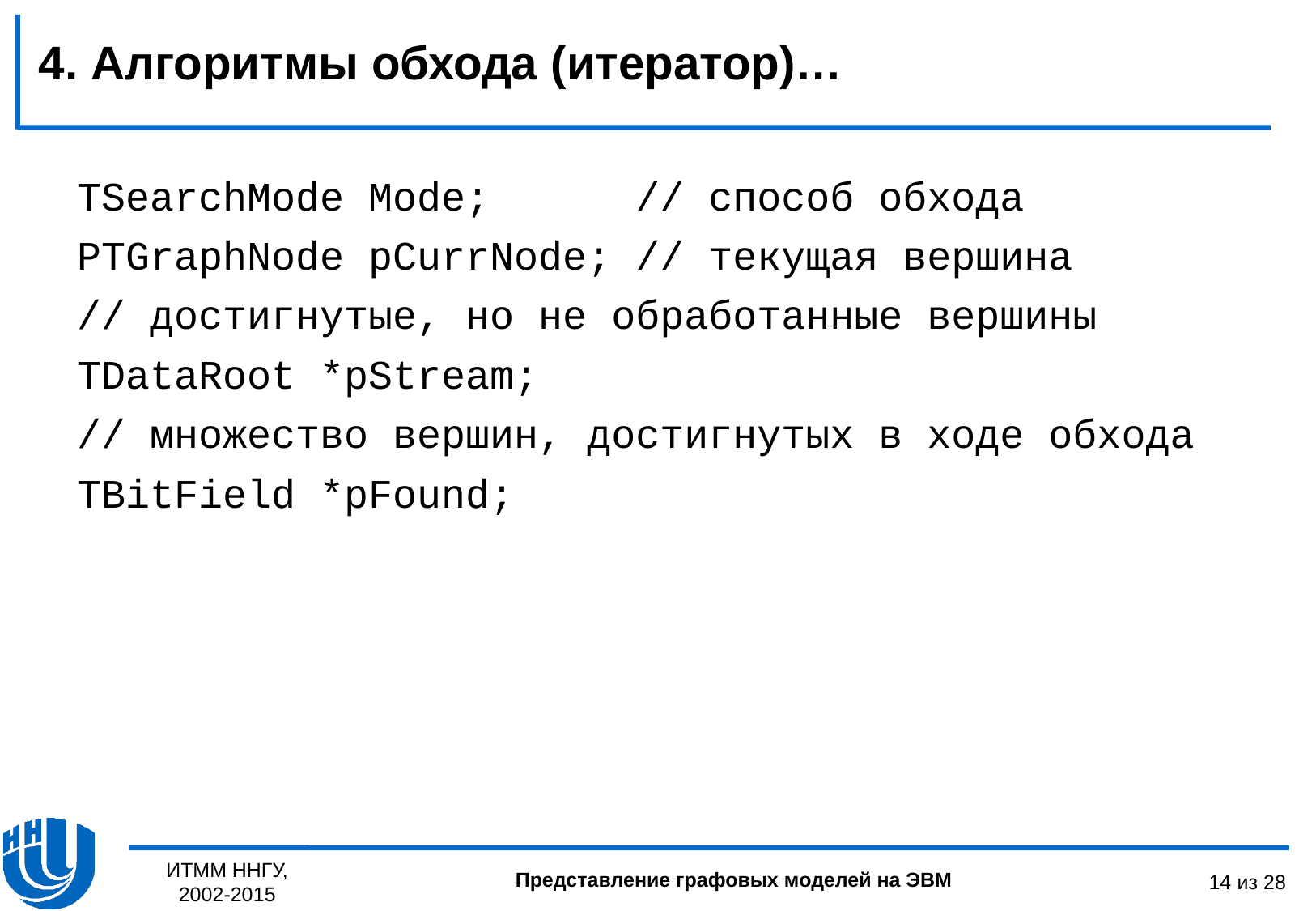

4. Алгоритмы обхода (итератор)…
TSearchMode Mode;      // способ обхода
PTGraphNode pCurrNode; // текущая вершина
// достигнутые, но не обработанные вершины
TDataRoot *pStream;
// множество вершин, достигнутых в ходе обхода
TBitField *pFound;
ИТММ ННГУ, 2002-2015
14 из 28
Представление графовых моделей на ЭВМ